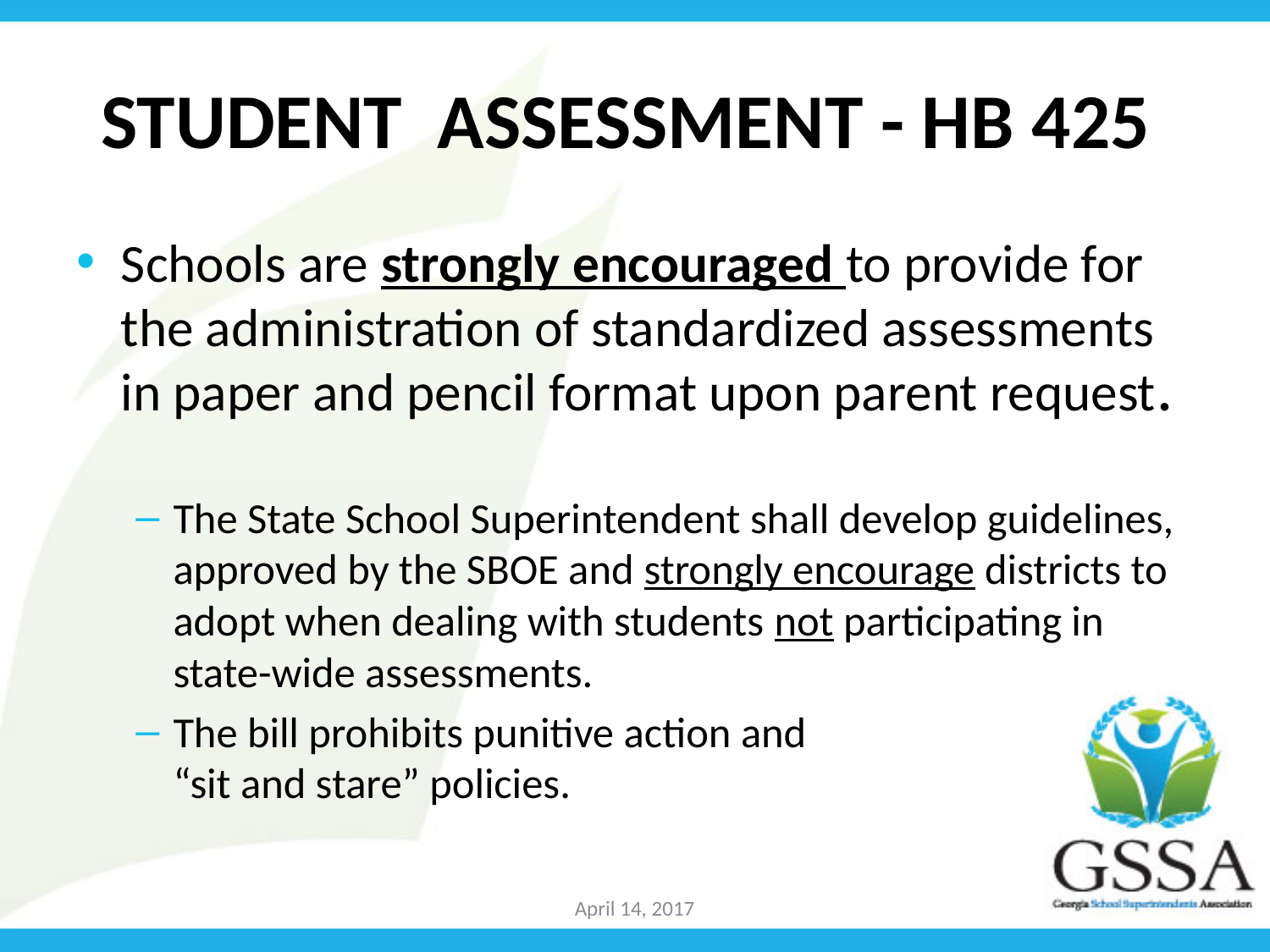

# Student  Assessment - HB 425
Schools are strongly encouraged to provide for the administration of standardized assessments in paper and pencil format upon parent request.

The State School Superintendent shall develop guidelines, approved by the SBOE and strongly encourage districts to adopt when dealing with students not participating in state-wide assessments.
The bill prohibits punitive action and
“sit and stare” policies.
April 14, 2017